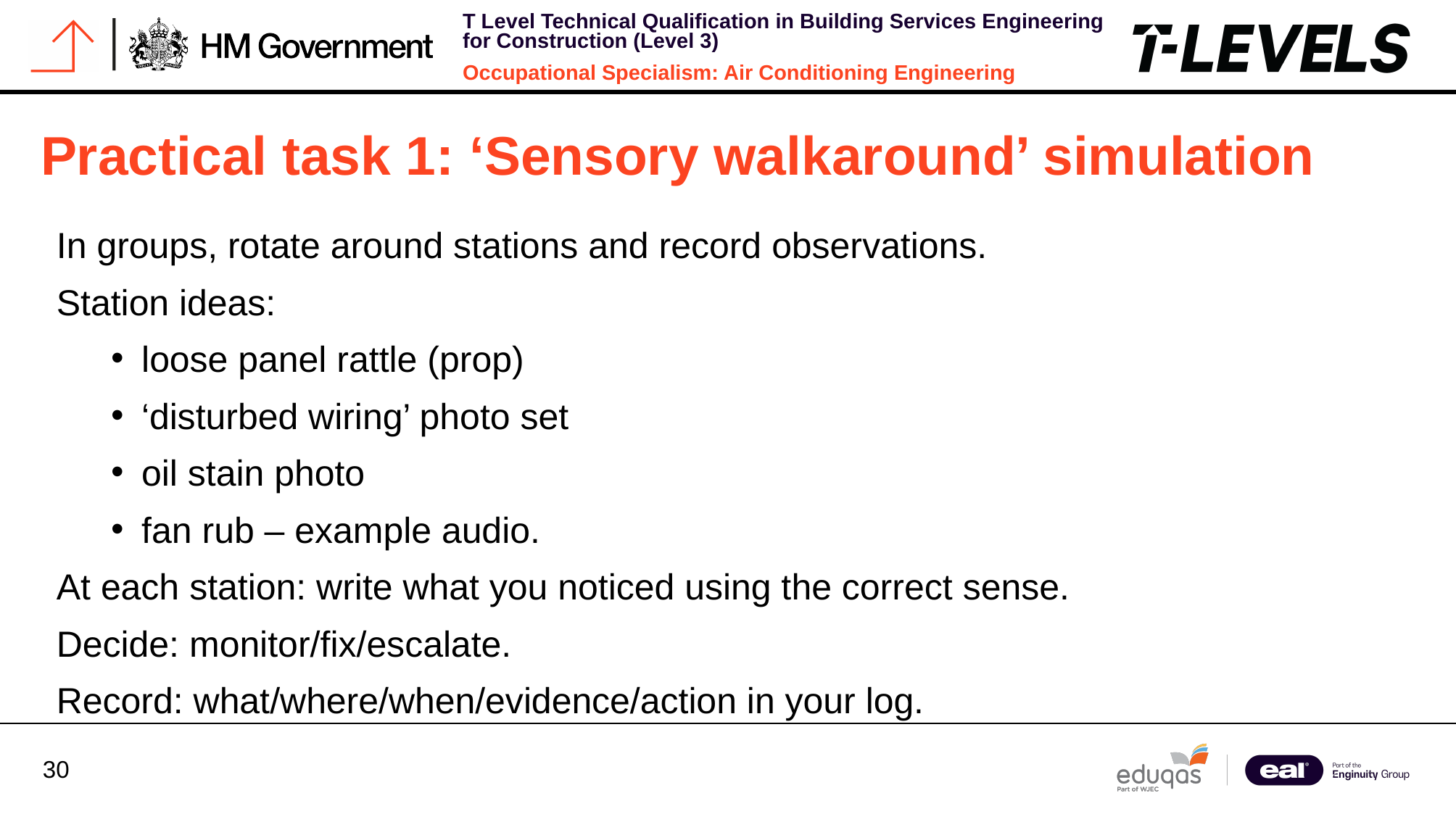

Practical task 1: ‘Sensory walkaround’ simulation
In groups, rotate around stations and record observations.
Station ideas:
loose panel rattle (prop)
‘disturbed wiring’ photo set
oil stain photo
fan rub – example audio.
At each station: write what you noticed using the correct sense.
Decide: monitor/fix/escalate.
Record: what/where/when/evidence/action in your log.